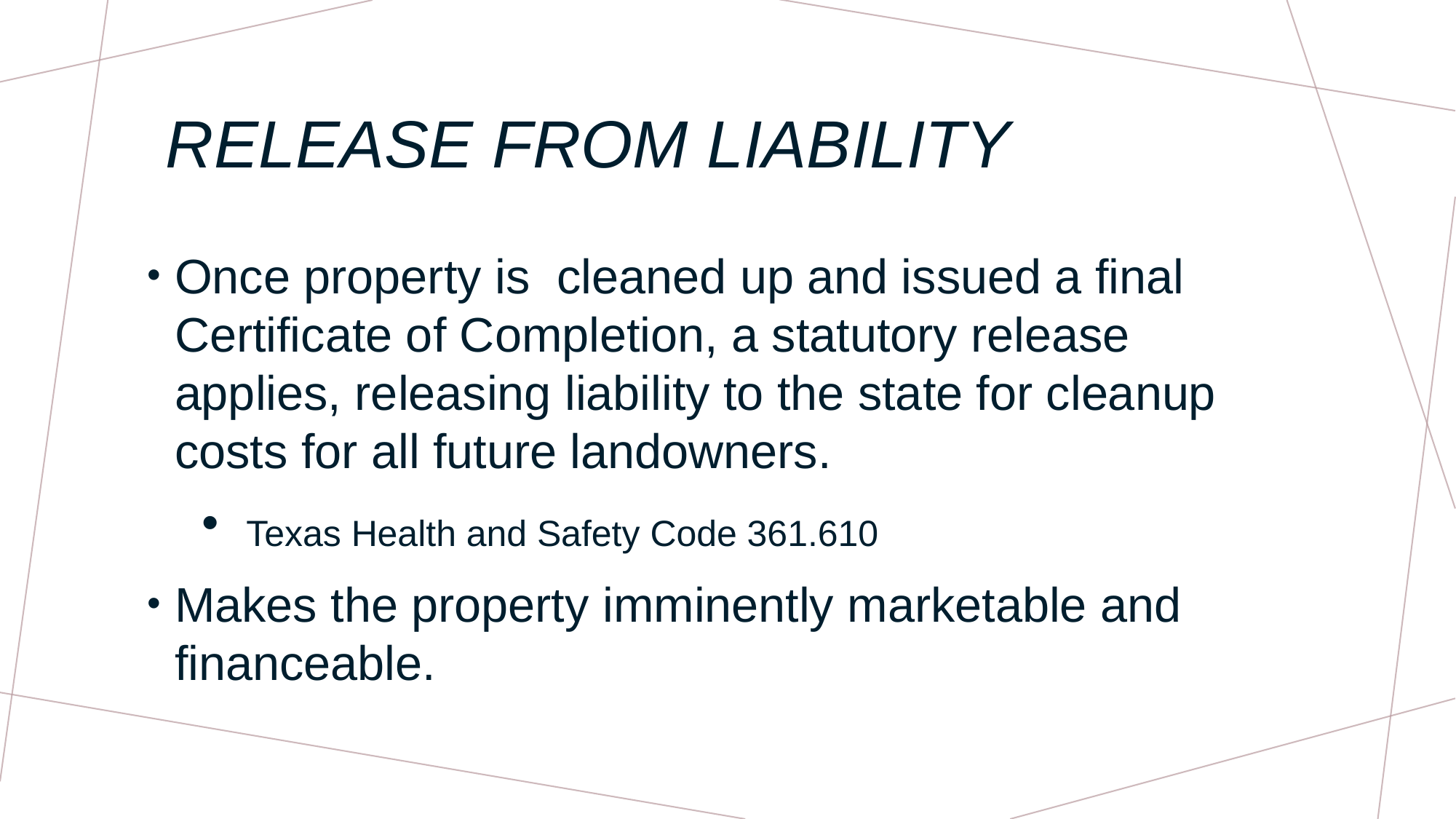

# Release from liability
Once property is  cleaned up and issued a final Certificate of Completion, a statutory release applies, releasing liability to the state for cleanup costs for all future landowners.
 Texas Health and Safety Code 361.610
Makes the property imminently marketable and financeable.